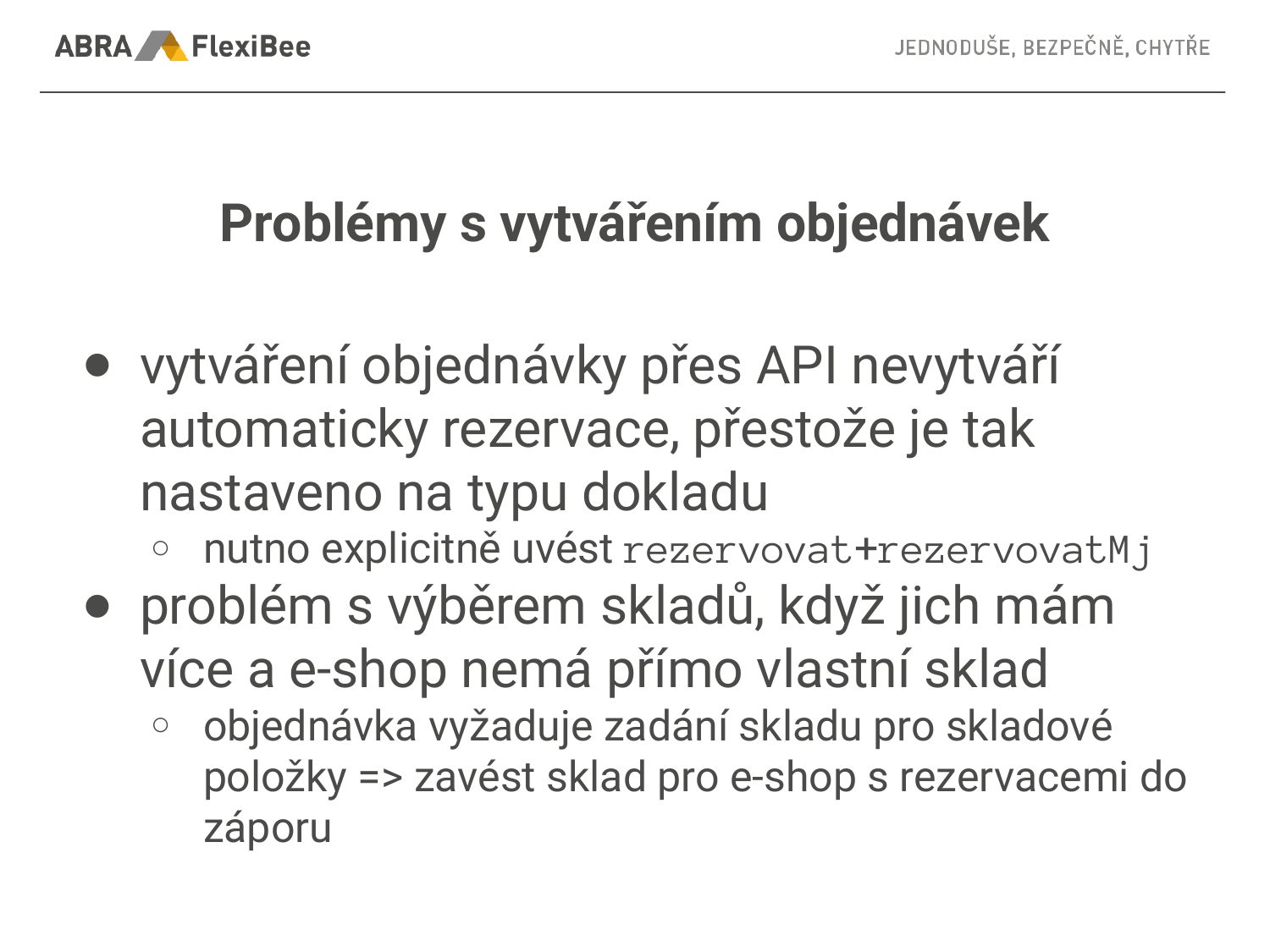

# Problémy s vytvářením objednávek
vytváření objednávky přes API nevytváří automaticky rezervace, přestože je tak nastaveno na typu dokladu
nutno explicitně uvést rezervovat+rezervovatMj
problém s výběrem skladů, když jich mám více a e-shop nemá přímo vlastní sklad
objednávka vyžaduje zadání skladu pro skladové položky => zavést sklad pro e-shop s rezervacemi do záporu